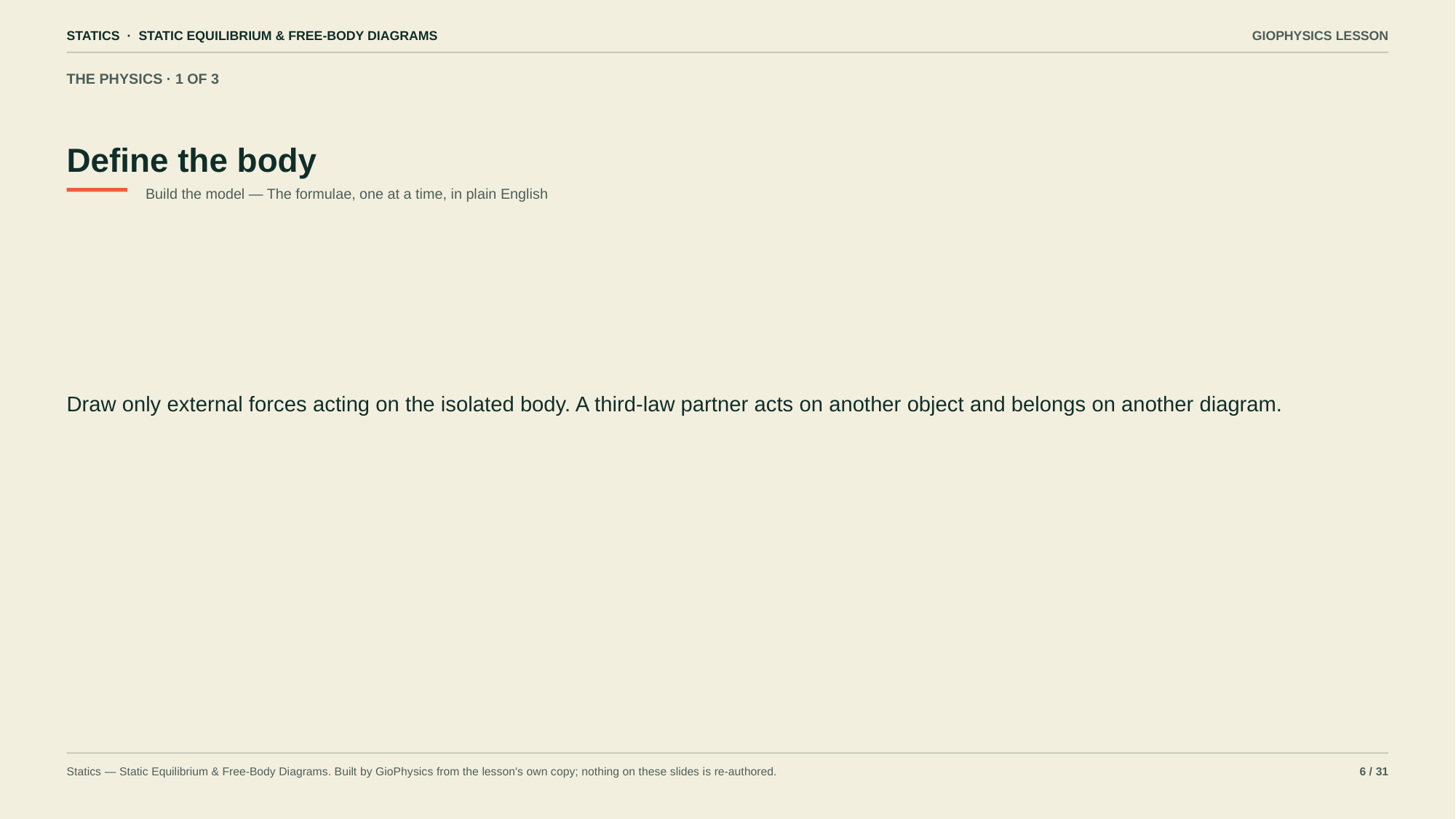

STATICS  ·  STATIC EQUILIBRIUM & FREE-BODY DIAGRAMS
GIOPHYSICS LESSON

THE PHYSICS · 1 OF 3
Define the body
Build the model — The formulae, one at a time, in plain English

Draw only external forces acting on the isolated body. A third-law partner acts on another object and belongs on another diagram.

Statics — Static Equilibrium & Free-Body Diagrams. Built by GioPhysics from the lesson's own copy; nothing on these slides is re-authored.
6 / 31